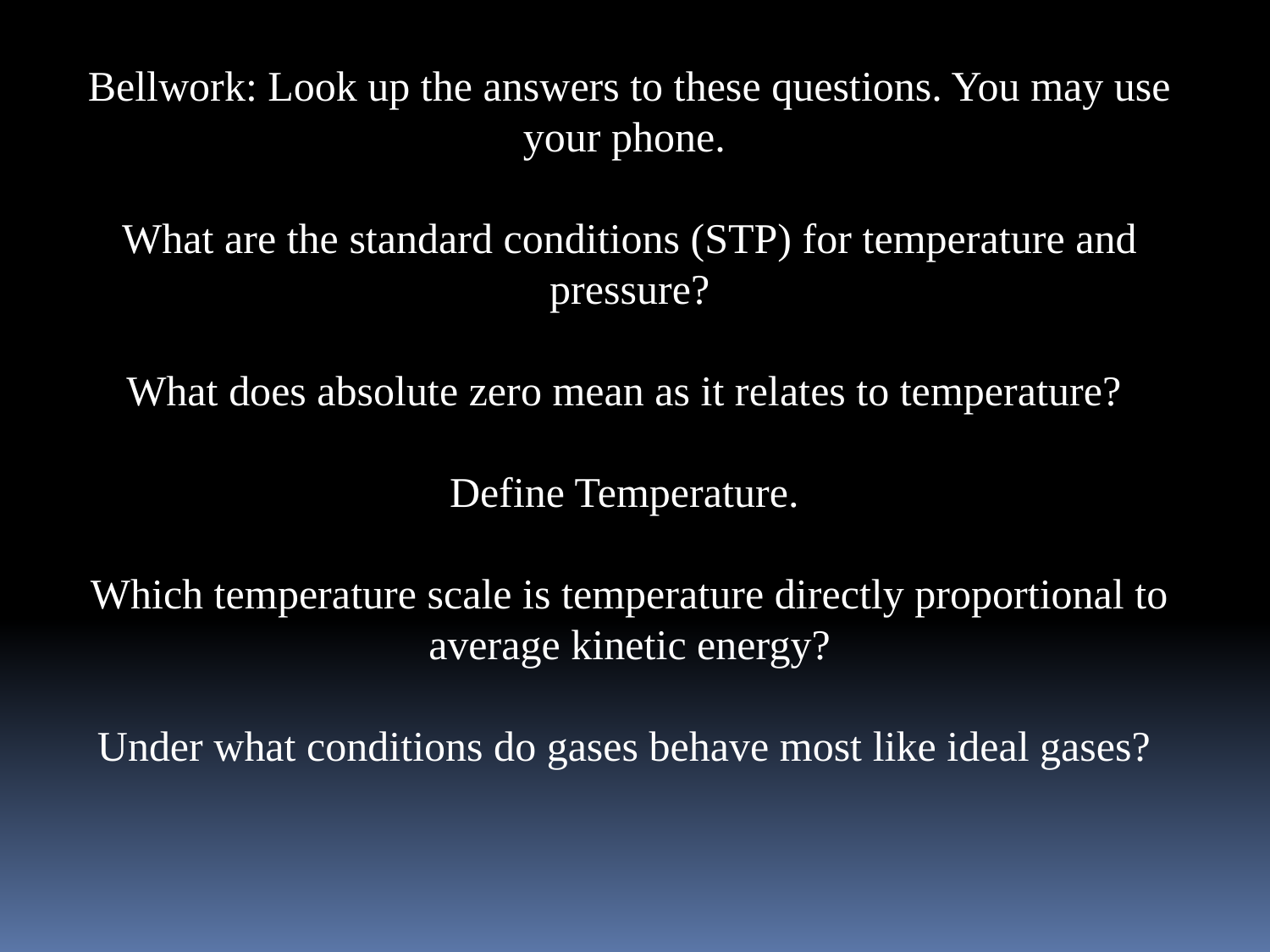

Bellwork: Look up the answers to these questions. You may use your phone.

What are the standard conditions (STP) for temperature and pressure?

What does absolute zero mean as it relates to temperature?

Define Temperature.

Which temperature scale is temperature directly proportional to average kinetic energy?

Under what conditions do gases behave most like ideal gases?